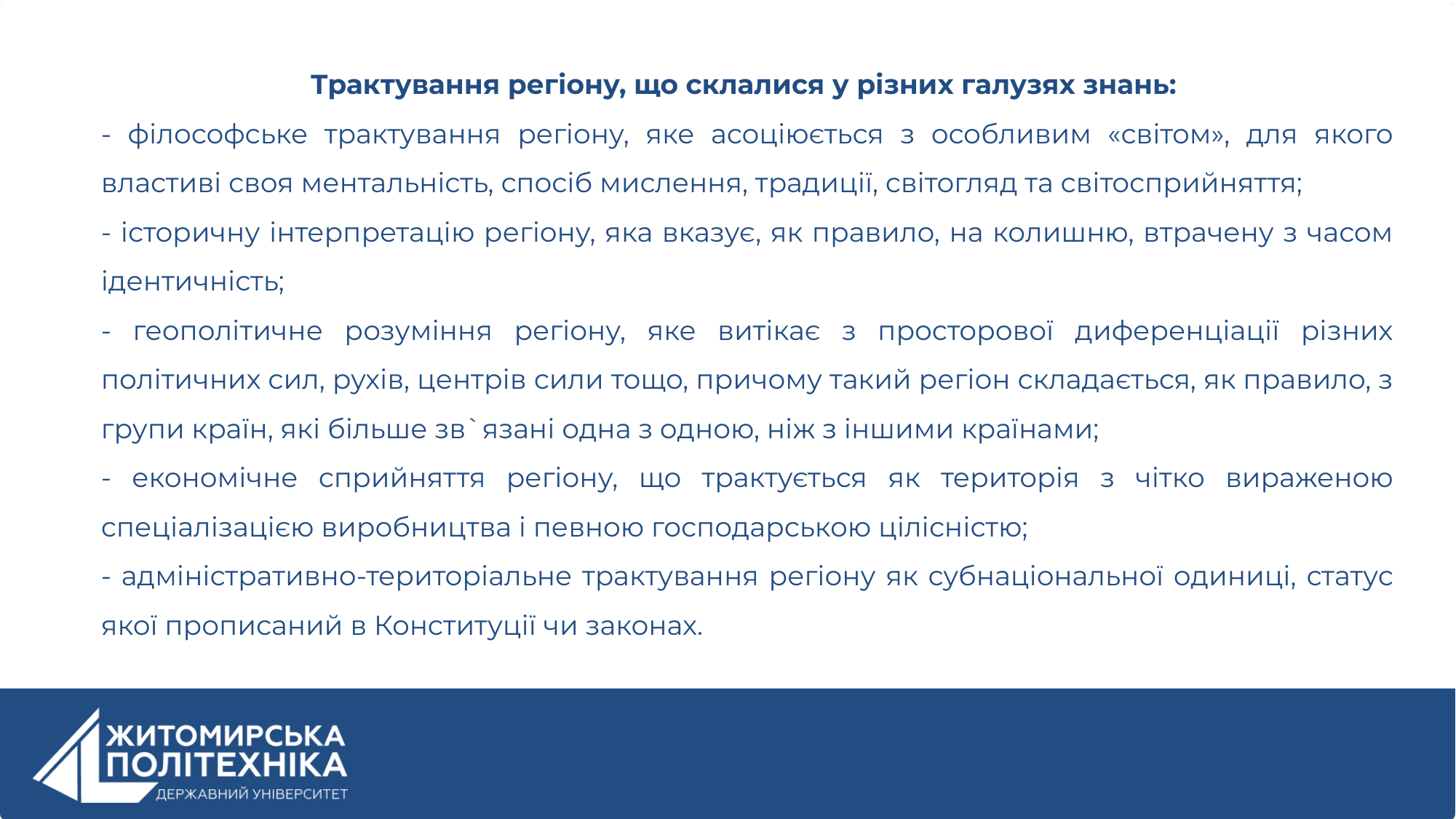

Трактування регіону, що склалися у різних галузях знань:
- філософське трактування регіону, яке асоціюється з особливим «світом», для якого властиві своя ментальність, спосіб мислення, традиції, світогляд та світосприйняття;
- історичну інтерпретацію регіону, яка вказує, як правило, на колишню, втрачену з часом ідентичність;
- геополітичне розуміння регіону, яке витікає з просторової диференціації різних політичних сил, рухів, центрів сили тощо, причому такий регіон складається, як правило, з групи країн, які більше зв`язані одна з одною, ніж з іншими країнами;
- економічне сприйняття регіону, що трактується як територія з чітко вираженою спеціалізацією виробництва і певною господарською цілісністю;
- адміністративно-територіальне трактування регіону як субнаціональної одиниці, статус якої прописаний в Конституції чи законах.